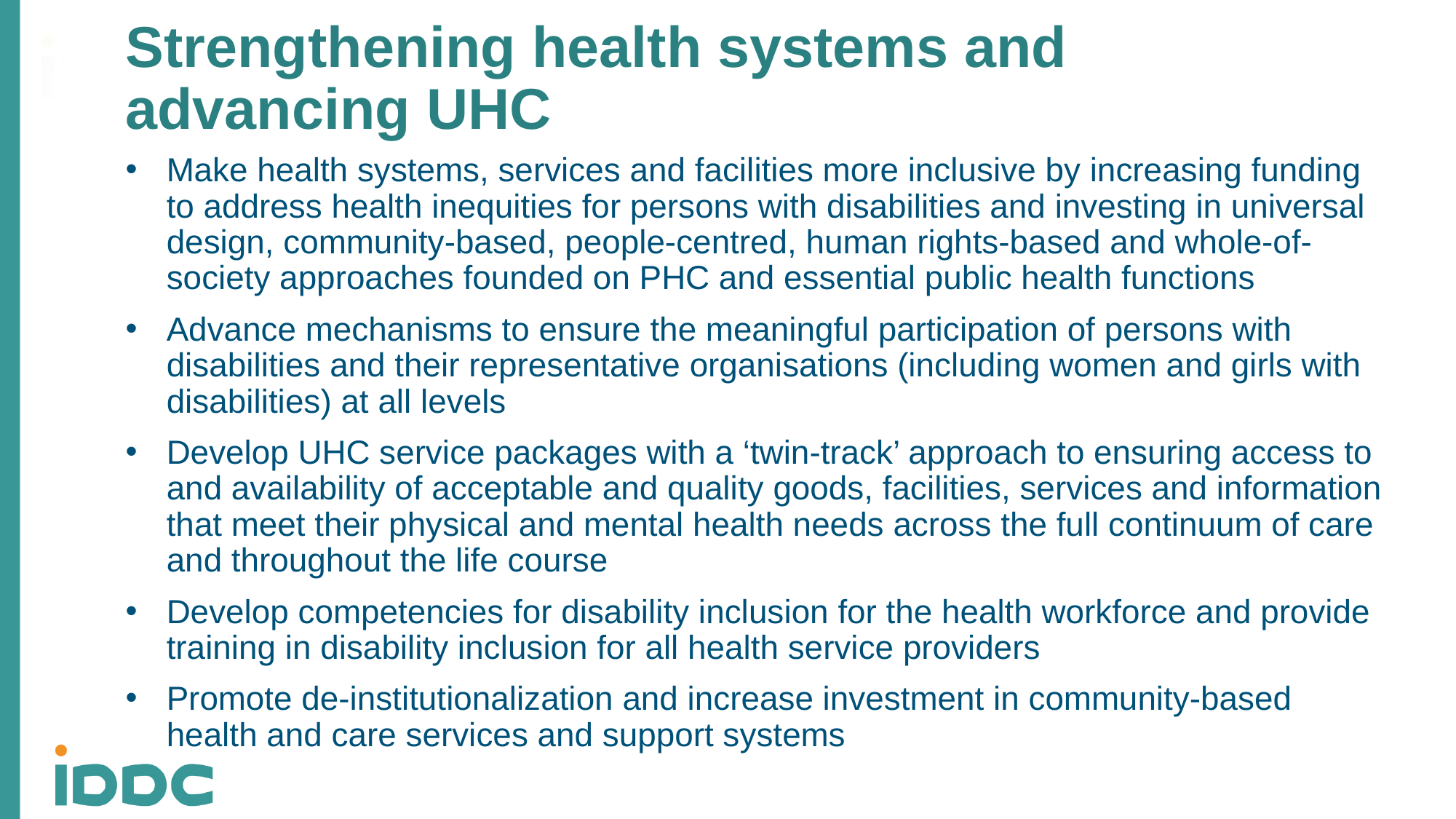

# Strengthening health systems and advancing UHC
Make health systems, services and facilities more inclusive by increasing funding to address health inequities for persons with disabilities and investing in universal design, community-based, people-centred, human rights-based and whole-of-society approaches founded on PHC and essential public health functions
Advance mechanisms to ensure the meaningful participation of persons with disabilities and their representative organisations (including women and girls with disabilities) at all levels
Develop UHC service packages with a ‘twin-track’ approach to ensuring access to and availability of acceptable and quality goods, facilities, services and information that meet their physical and mental health needs across the full continuum of care and throughout the life course
Develop competencies for disability inclusion for the health workforce and provide training in disability inclusion for all health service providers
Promote de-institutionalization and increase investment in community-based health and care services and support systems